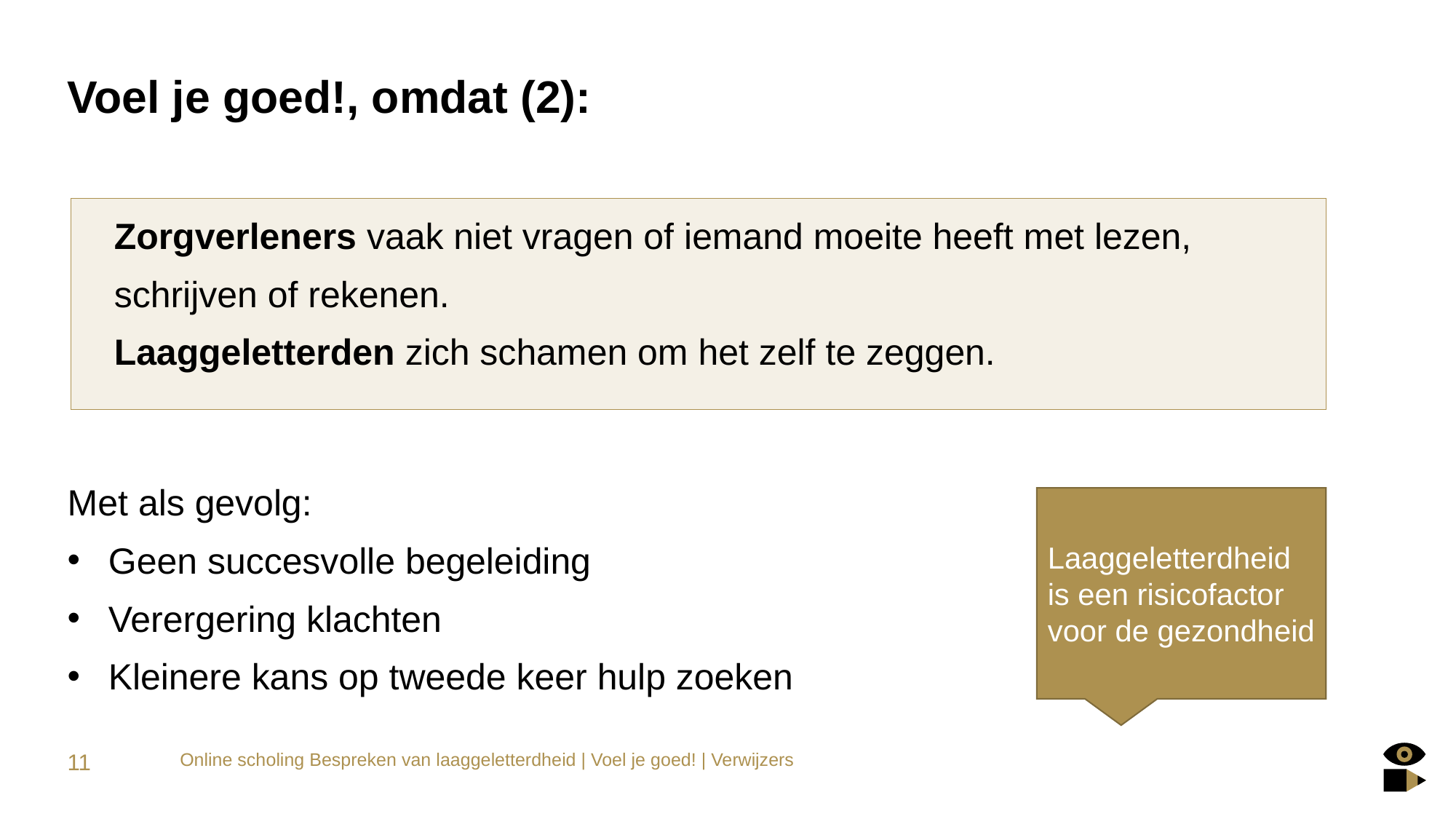

# Voel je goed!, omdat (2):
Zorgverleners vaak niet vragen of iemand moeite heeft met lezen, schrijven of rekenen.
Laaggeletterden zich schamen om het zelf te zeggen.

Met als gevolg:
Geen succesvolle begeleiding
Verergering klachten
Kleinere kans op tweede keer hulp zoeken
Laaggeletterdheid is een risicofactor voor de gezondheid
11
Online scholing Bespreken van laaggeletterdheid | Voel je goed! | Verwijzers